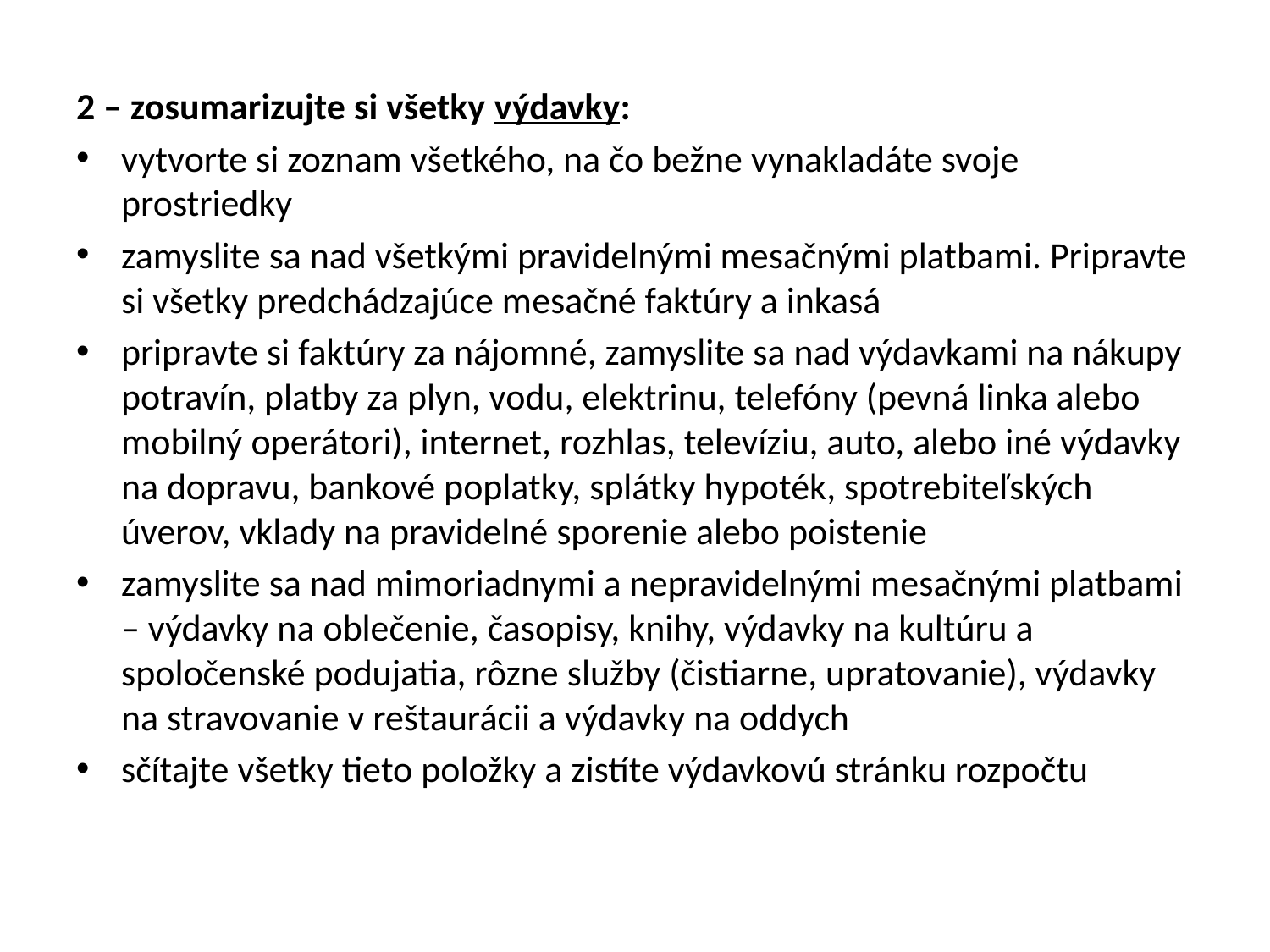

2 – zosumarizujte si všetky výdavky:
vytvorte si zoznam všetkého, na čo bežne vynakladáte svoje prostriedky
zamyslite sa nad všetkými pravidelnými mesačnými platbami. Pripravte si všetky predchádzajúce mesačné faktúry a inkasá
pripravte si faktúry za nájomné, zamyslite sa nad výdavkami na nákupy potravín, platby za plyn, vodu, elektrinu, telefóny (pevná linka alebo mobilný operátori), internet, rozhlas, televíziu, auto, alebo iné výdavky na dopravu, bankové poplatky, splátky hypoték, spotrebiteľských úverov, vklady na pravidelné sporenie alebo poistenie
zamyslite sa nad mimoriadnymi a nepravidelnými mesačnými platbami – výdavky na oblečenie, časopisy, knihy, výdavky na kultúru a spoločenské podujatia, rôzne služby (čistiarne, upratovanie), výdavky na stravovanie v reštaurácii a výdavky na oddych
sčítajte všetky tieto položky a zistíte výdavkovú stránku rozpočtu